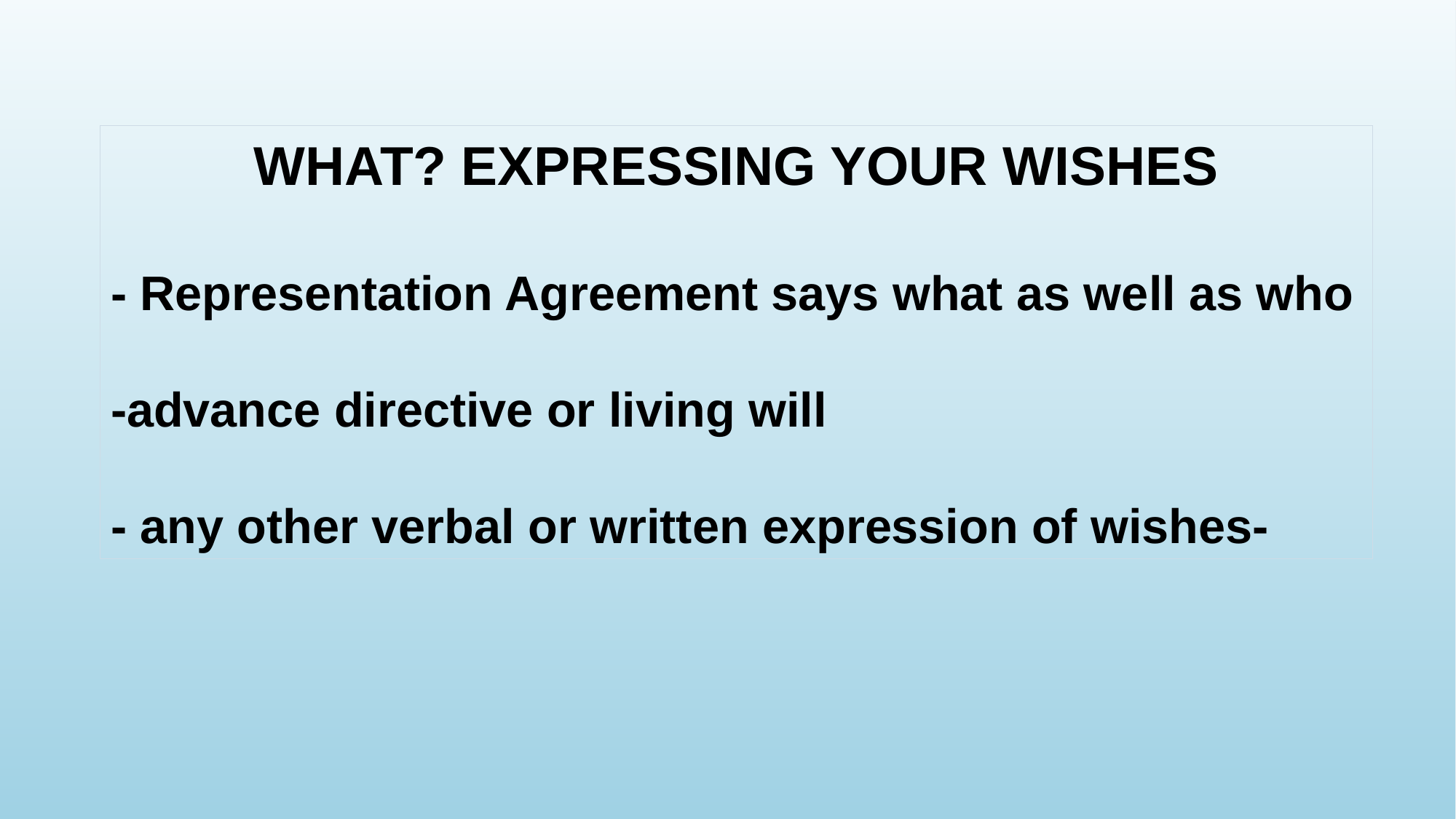

WHAT? EXPRESSING YOUR WISHES

- Representation Agreement says what as well as who

-advance directive or living will

- any other verbal or written expression of wishes-